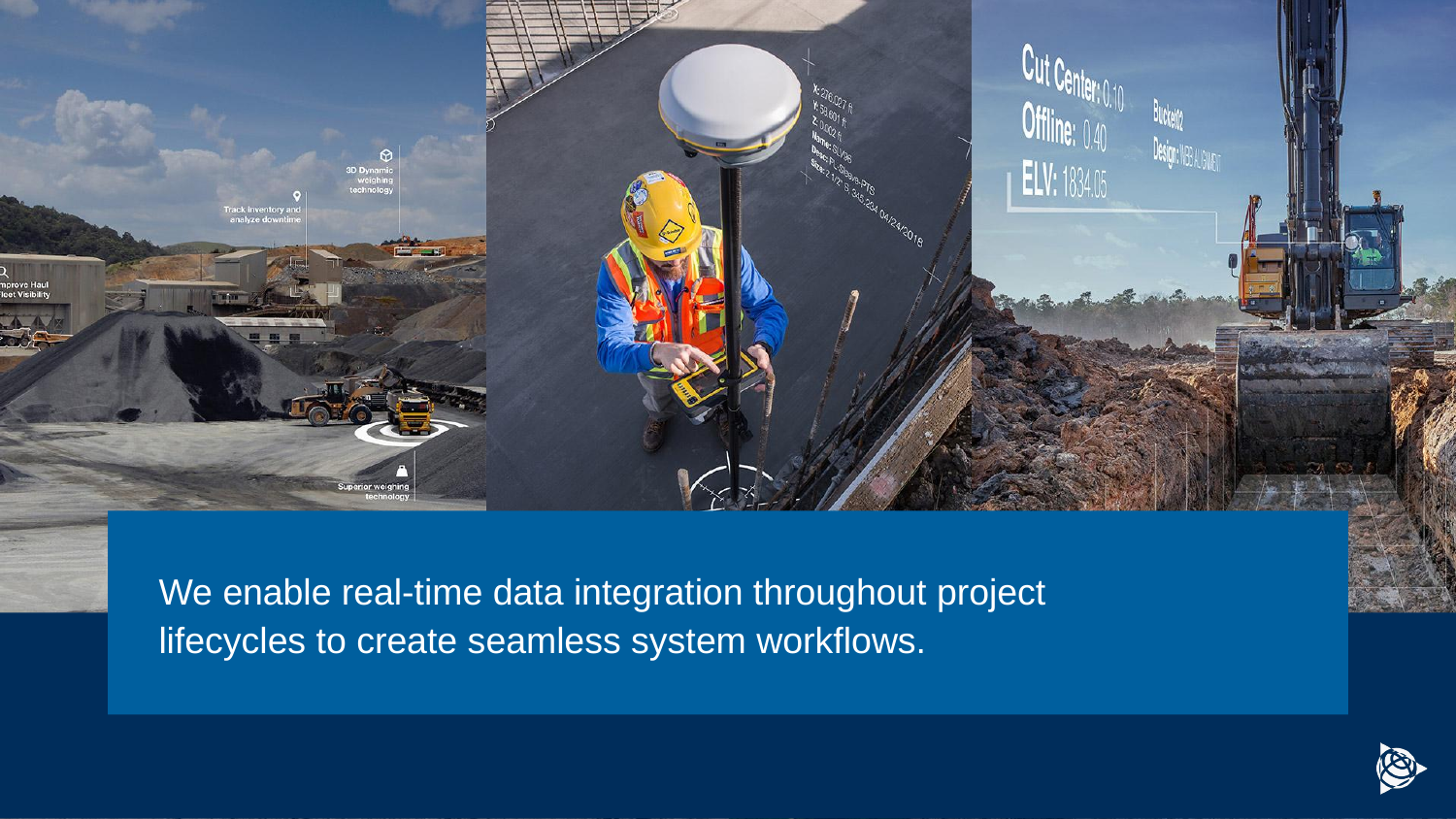

# We enable real-time data integration throughout project
lifecycles to create seamless system workflows.